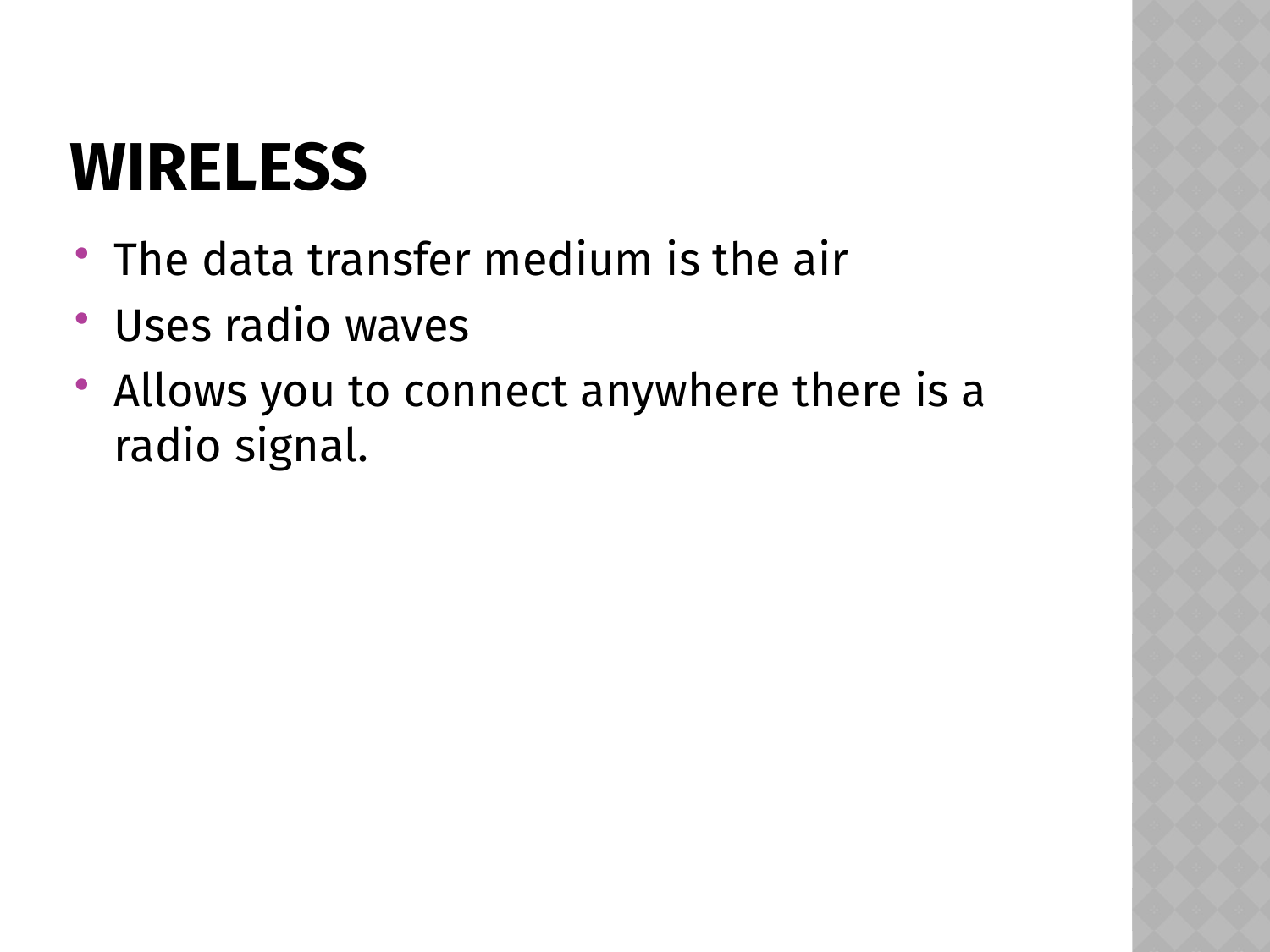

# WIRELESS
The data transfer medium is the air
Uses radio waves
Allows you to connect anywhere there is a radio signal.